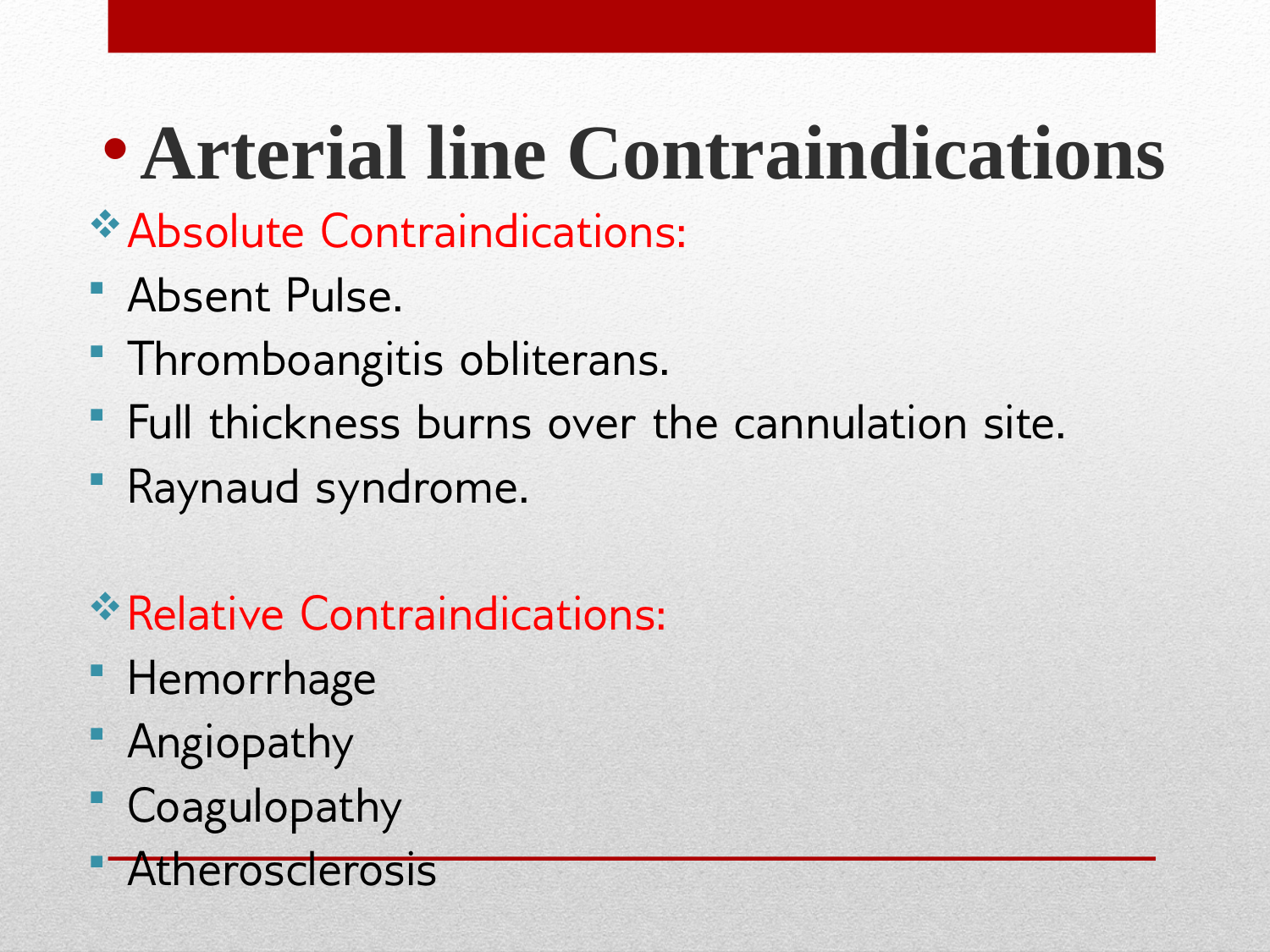

Arterial line Contraindications
Absolute Contraindications:
Absent Pulse.
Thromboangitis obliterans.
Full thickness burns over the cannulation site.
Raynaud syndrome.

Relative Contraindications:
Hemorrhage
Angiopathy
Coagulopathy
Atherosclerosis